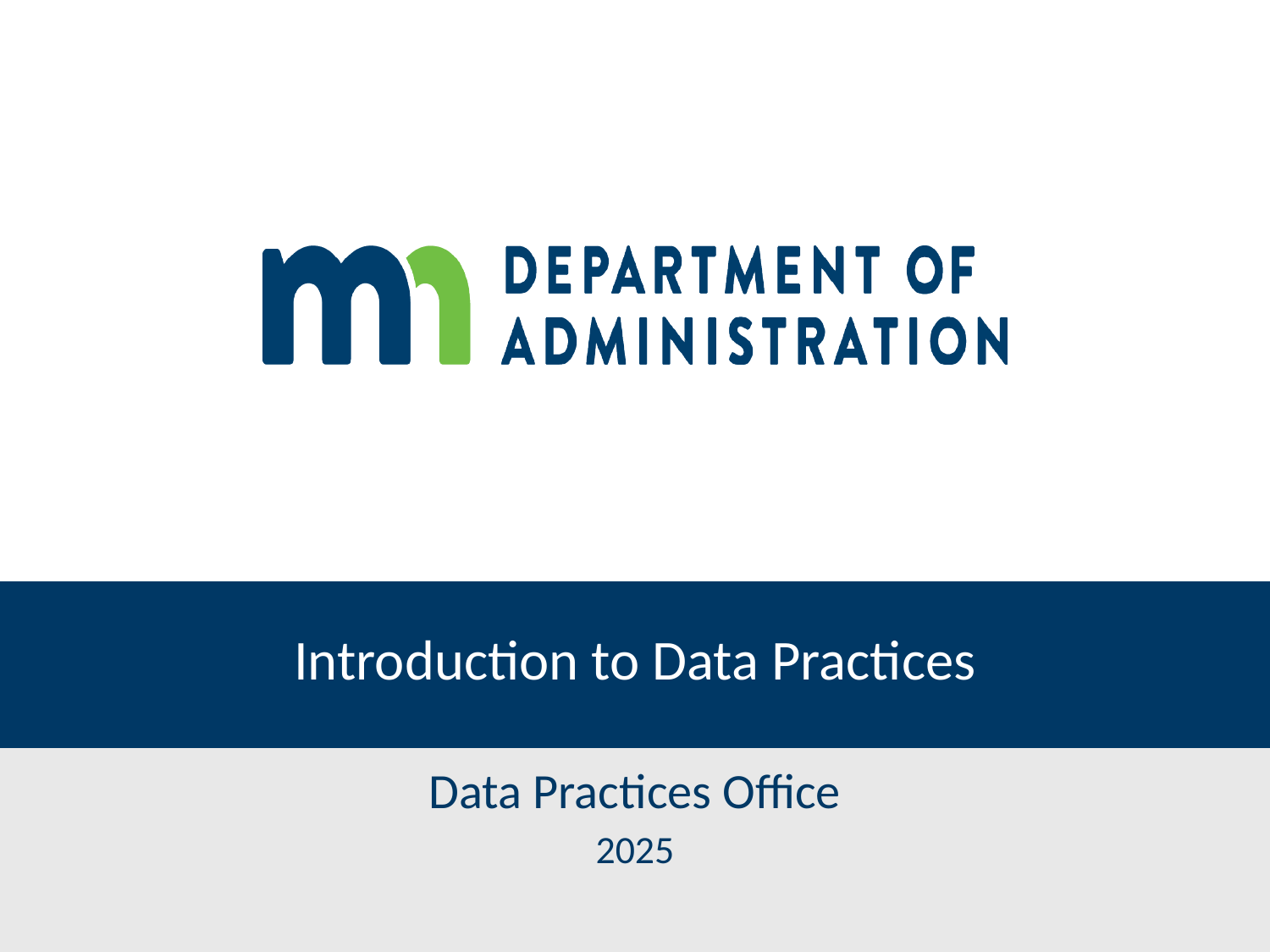

# Introduction to Data Practices
Data Practices Office
2025